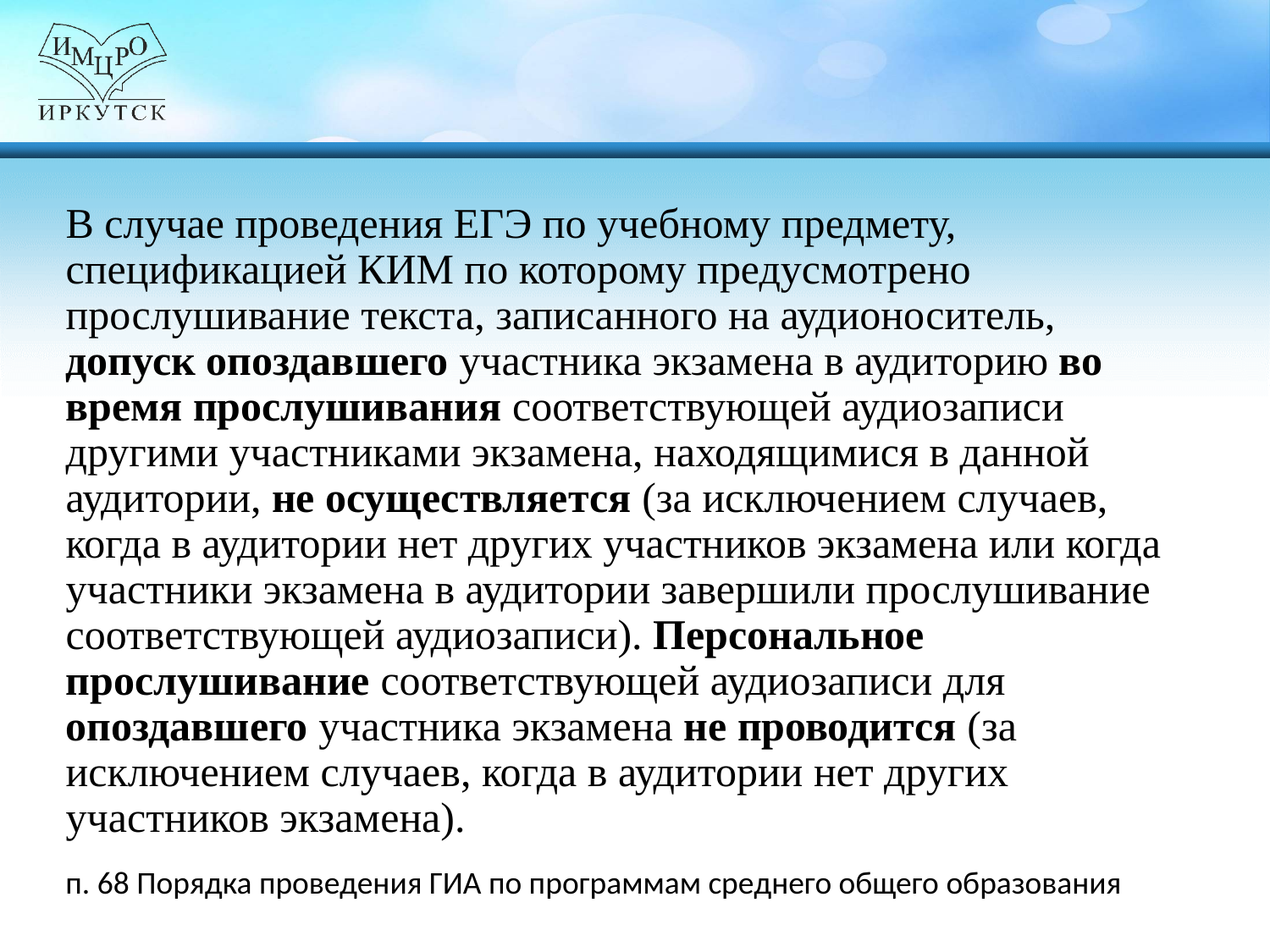

В случае проведения ЕГЭ по учебному предмету, спецификацией КИМ по которому предусмотрено прослушивание текста, записанного на аудионоситель, допуск опоздавшего участника экзамена в аудиторию во время прослушивания соответствующей аудиозаписи другими участниками экзамена, находящимися в данной аудитории, не осуществляется (за исключением случаев, когда в аудитории нет других участников экзамена или когда участники экзамена в аудитории завершили прослушивание соответствующей аудиозаписи). Персональное прослушивание соответствующей аудиозаписи для опоздавшего участника экзамена не проводится (за исключением случаев, когда в аудитории нет других участников экзамена).

п. 68 Порядка проведения ГИА по программам среднего общего образования